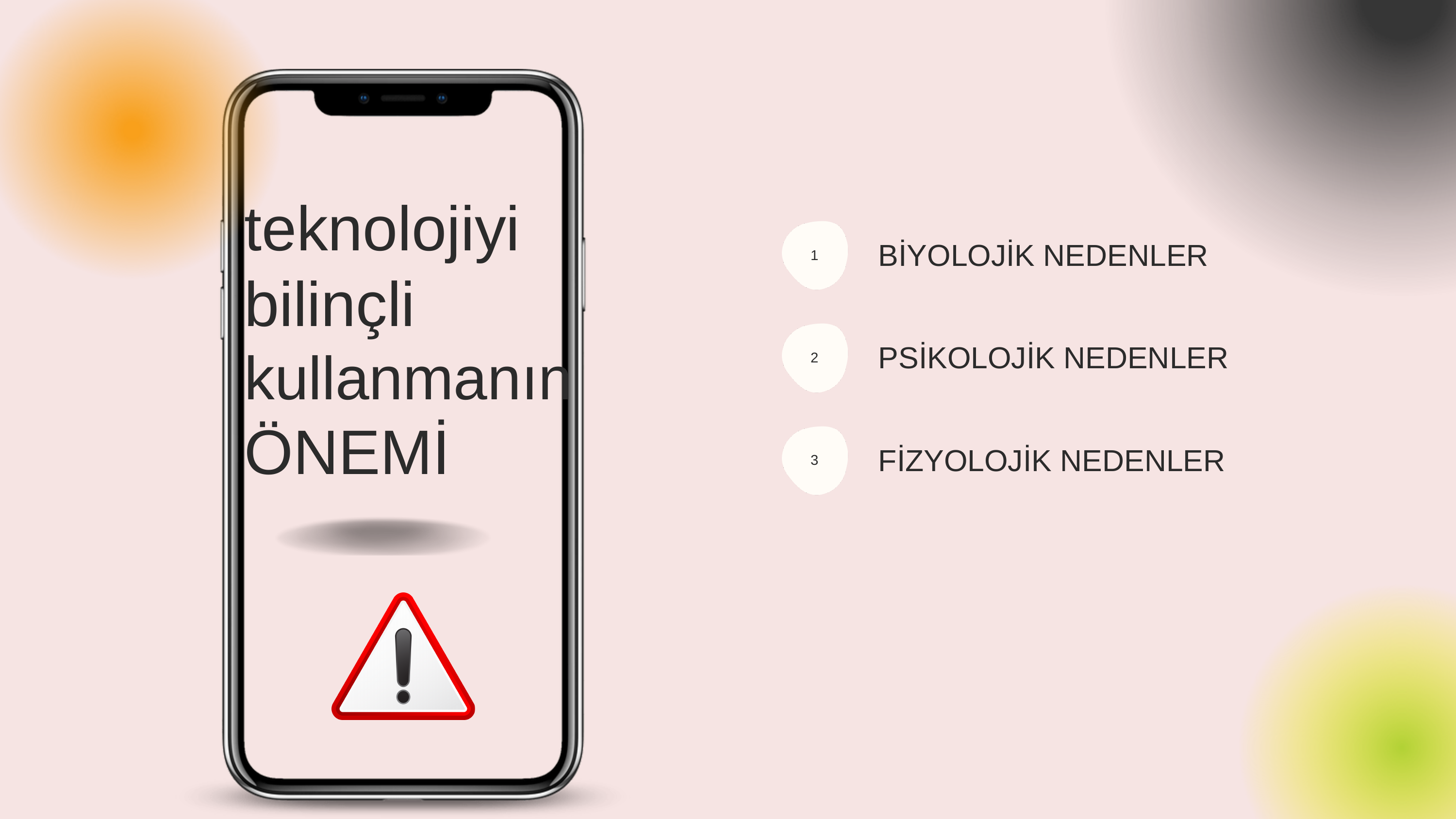

teknolojiyi
bilinçli
kullanmanın
ÖNEMİ

BİYOLOJİK NEDENLER
1

PSİKOLOJİK NEDENLER
2

FİZYOLOJİK NEDENLER
3